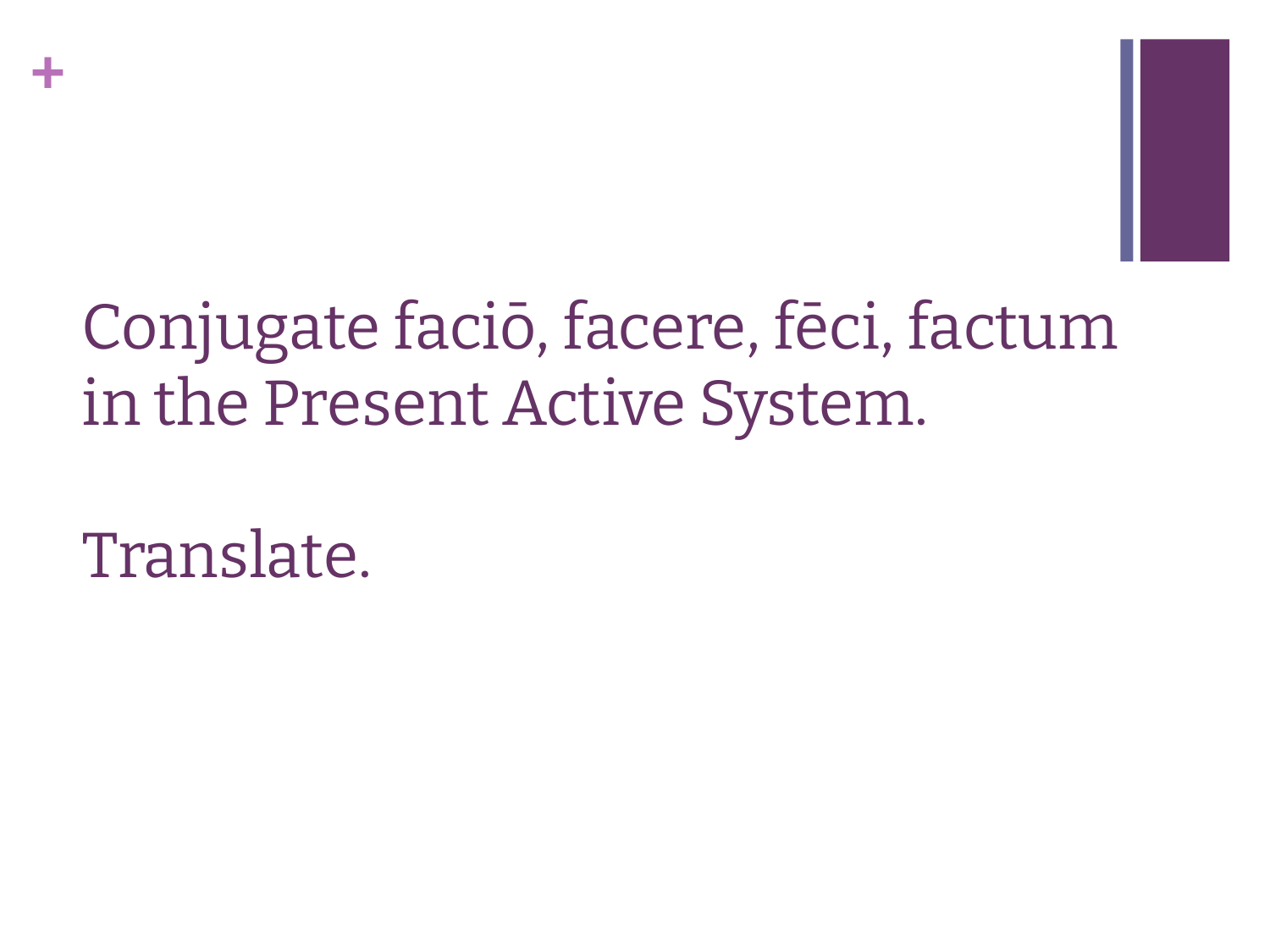

# Conjugate faciō, facere, fēci, factum in the Present Active System. Translate.